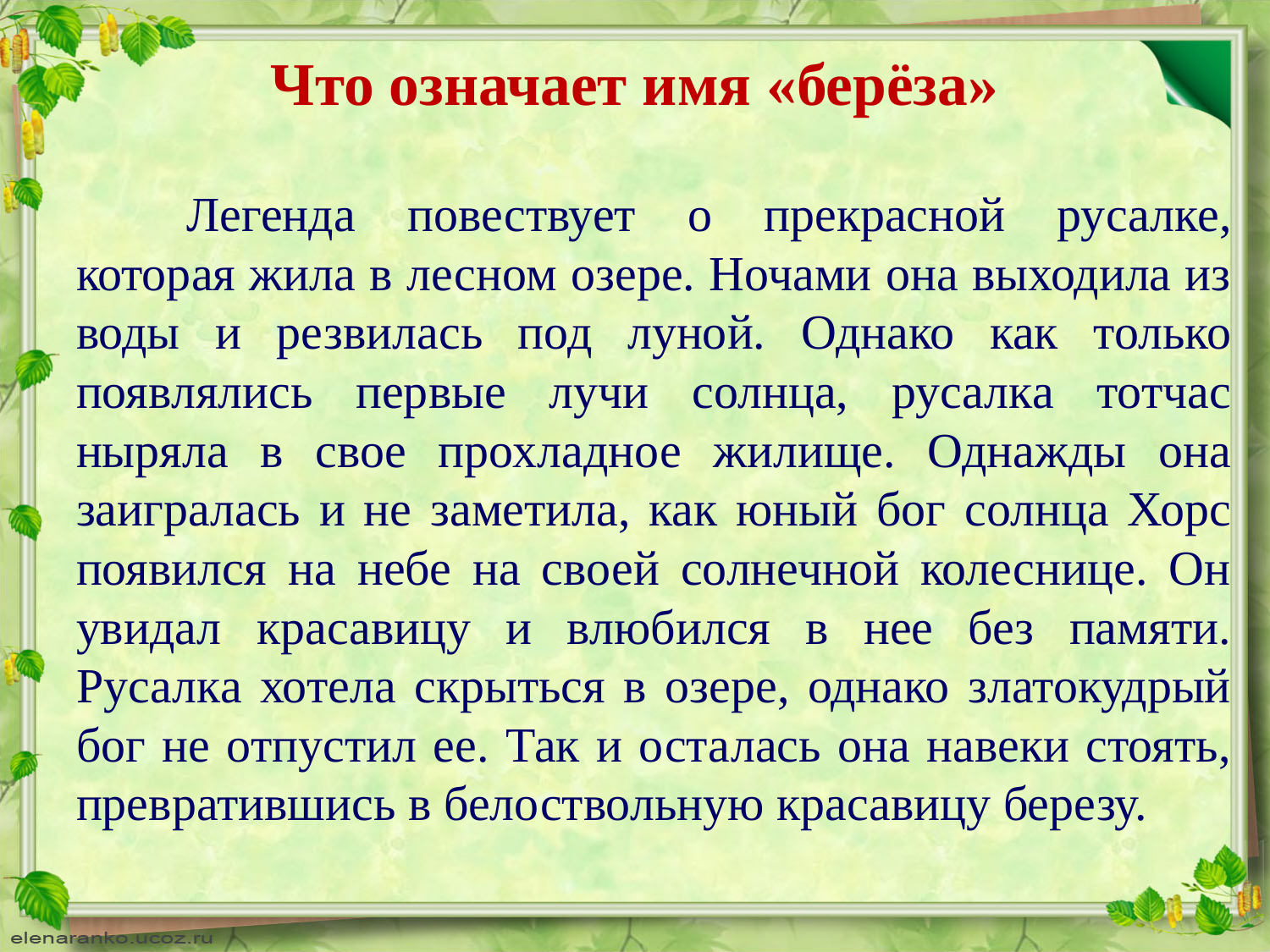

# Что означает имя «берёза»
	Легенда повествует о прекрасной русалке, которая жила в лесном озере. Ночами она выходила из воды и резвилась под луной. Однако как только появлялись первые лучи солнца, русалка тотчас ныряла в свое прохладное жилище. Однажды она заигралась и не заметила, как юный бог солнца Хорс появился на небе на своей солнечной колеснице. Он увидал красавицу и влюбился в нее без памяти. Русалка хотела скрыться в озере, однако златокудрый бог не отпустил ее. Так и осталась она навеки стоять, превратившись в белоствольную красавицу березу.